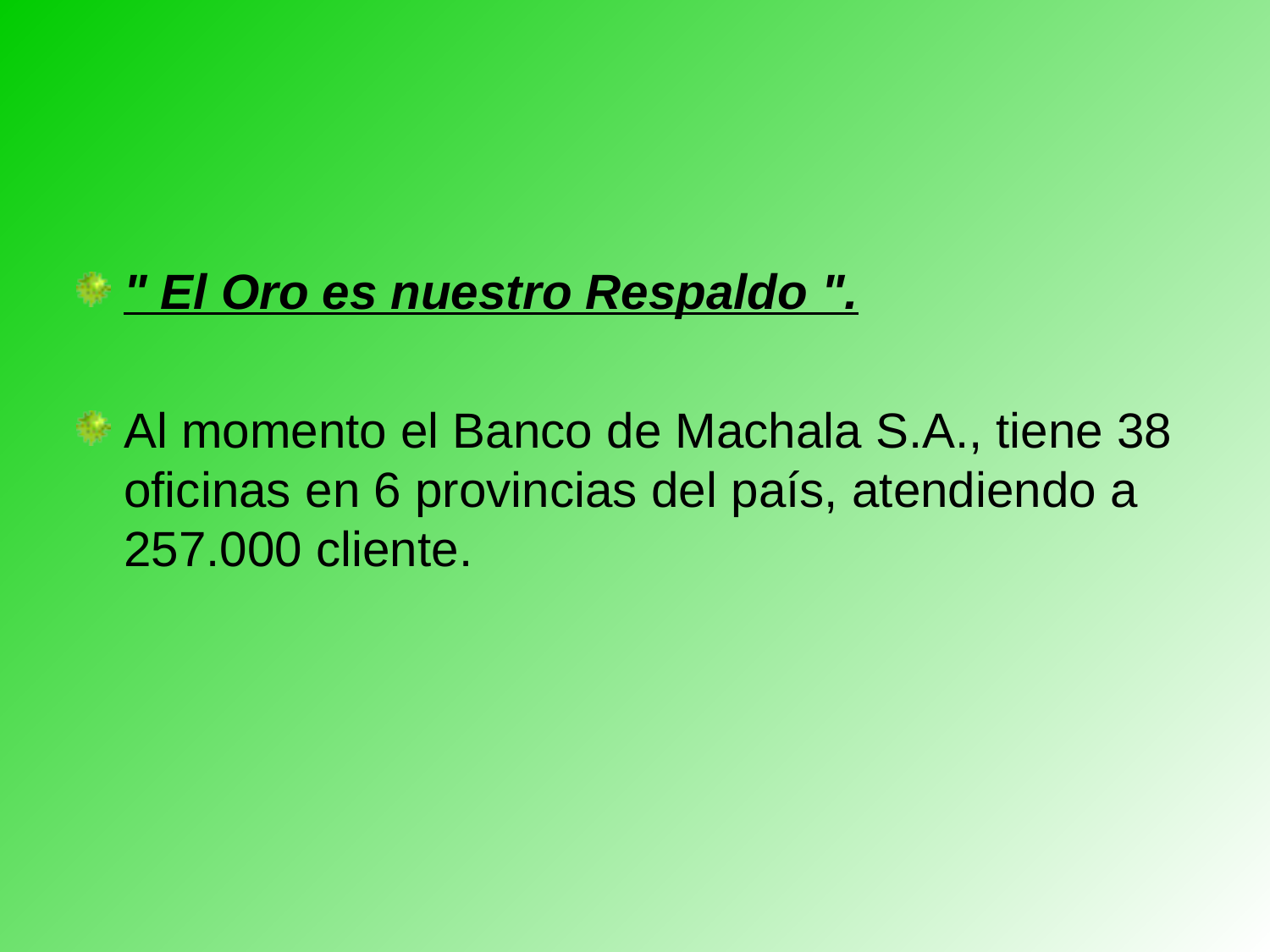

#
" El Oro es nuestro Respaldo ".

Al momento el Banco de Machala S.A., tiene 38 oficinas en 6 provincias del país, atendiendo a 257.000 cliente.